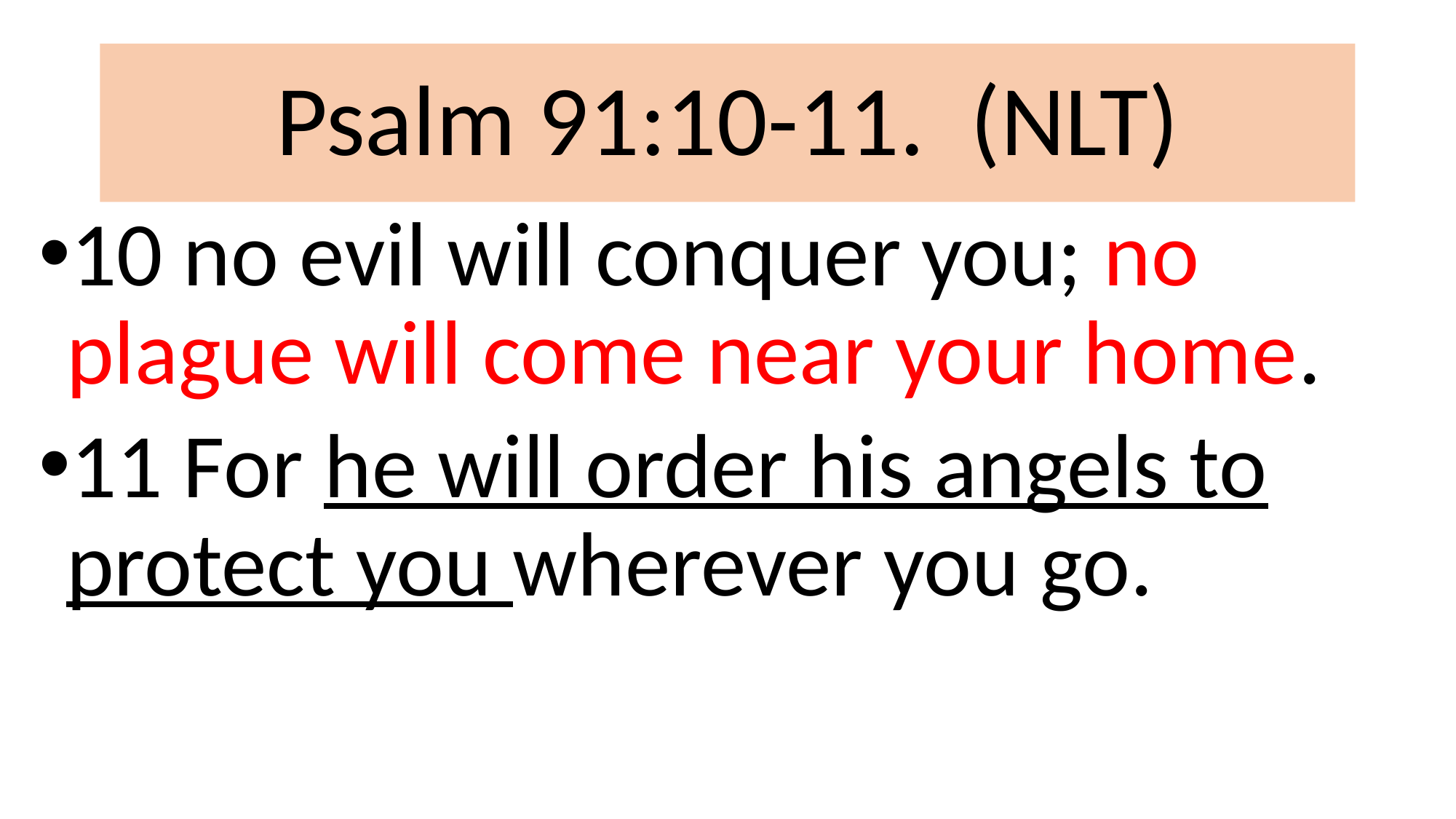

# Psalm 91:10-11.  (NLT)
10 no evil will conquer you; no plague will come near your home.
11 For he will order his angels to protect you wherever you go.